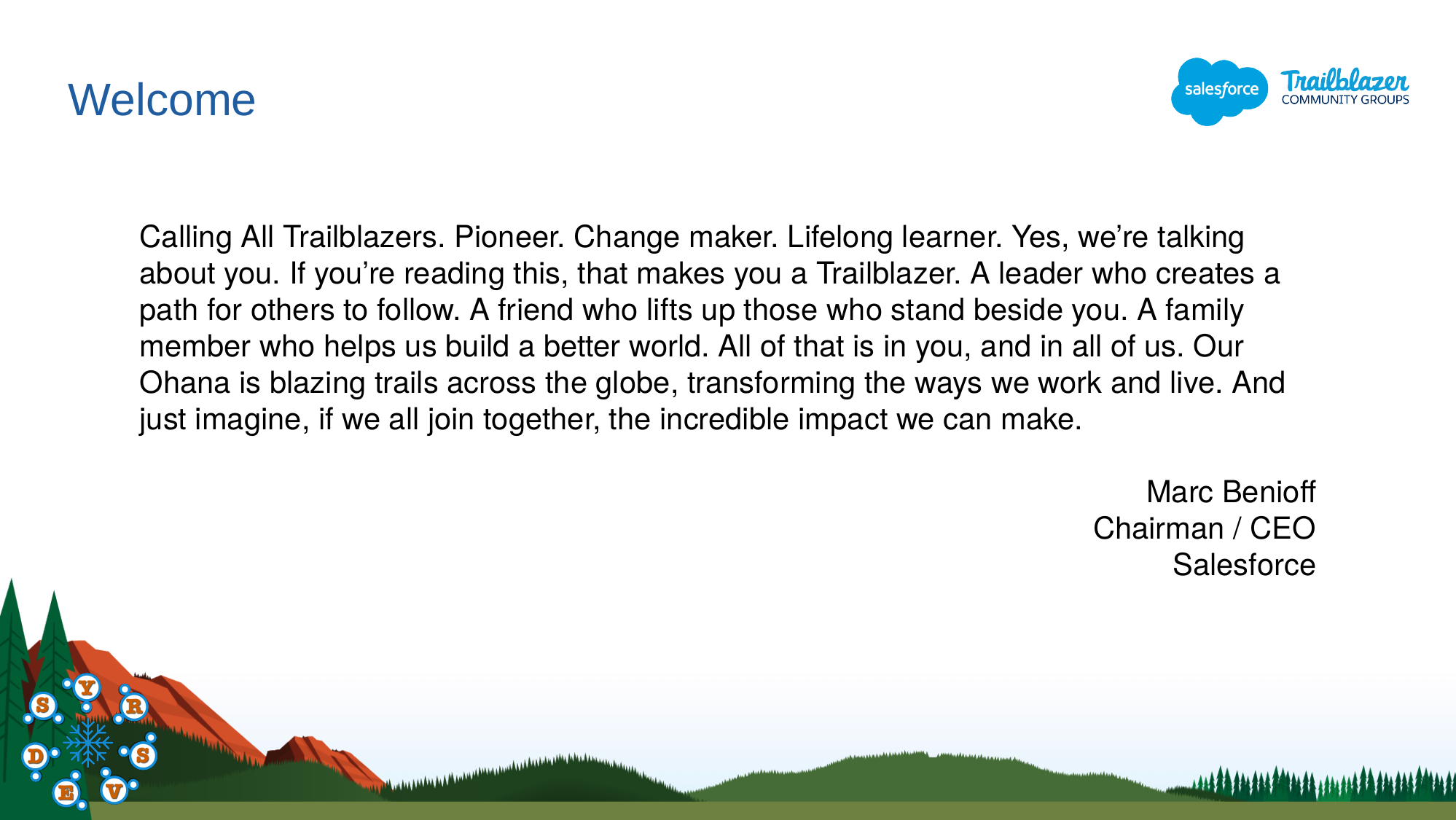

# Welcome
Calling All Trailblazers. Pioneer. Change maker. Lifelong learner. Yes, we’re talking about you. If you’re reading this, that makes you a Trailblazer. A leader who creates a path for others to follow. A friend who lifts up those who stand beside you. A family member who helps us build a better world. All of that is in you, and in all of us. Our Ohana is blazing trails across the globe, transforming the ways we work and live. And just imagine, if we all join together, the incredible impact we can make.

Marc Benioff
Chairman / CEO
Salesforce